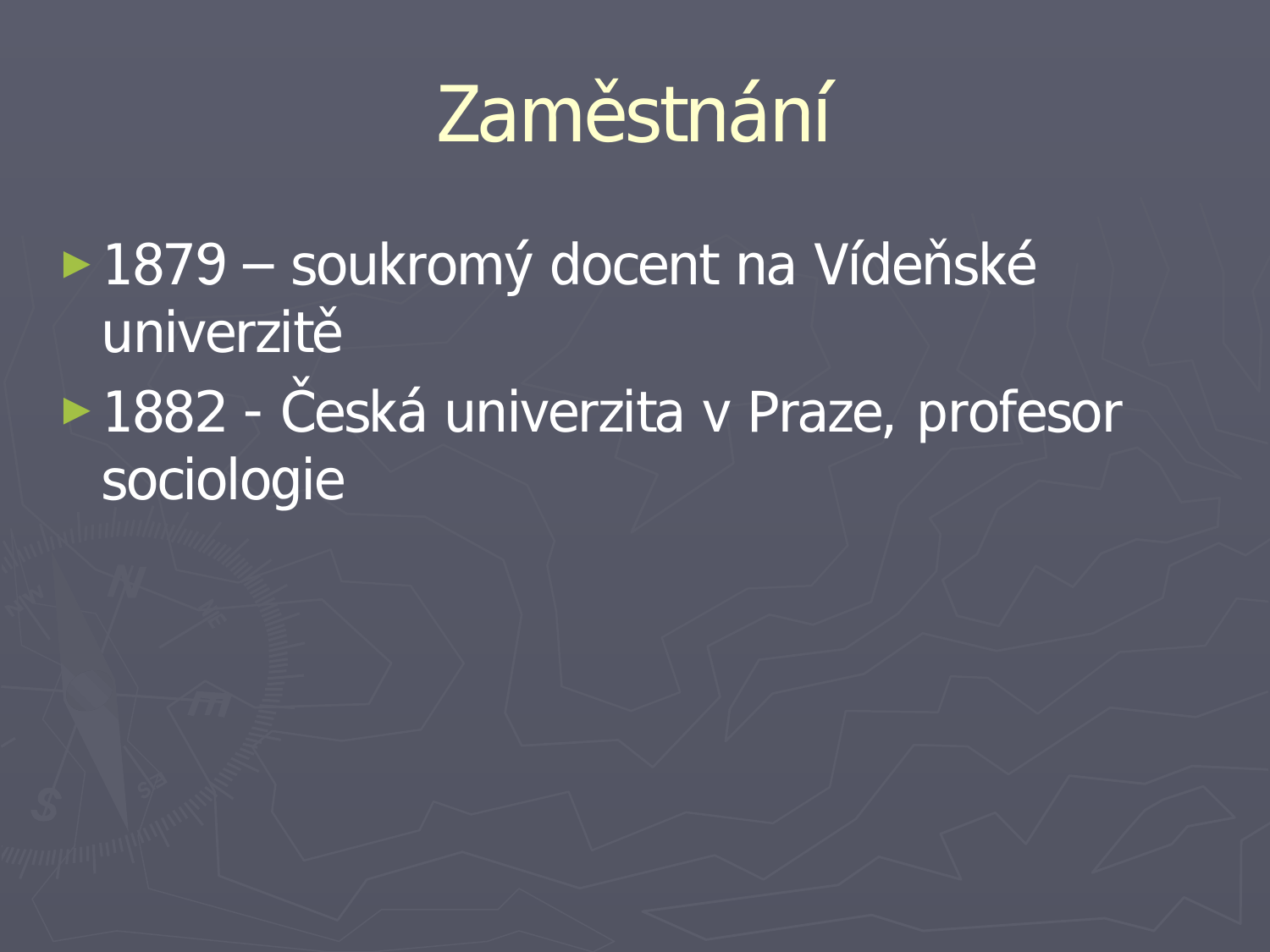

# Zaměstnání
1879 – soukromý docent na Vídeňské univerzitě
1882 - Česká univerzita v Praze, profesor sociologie